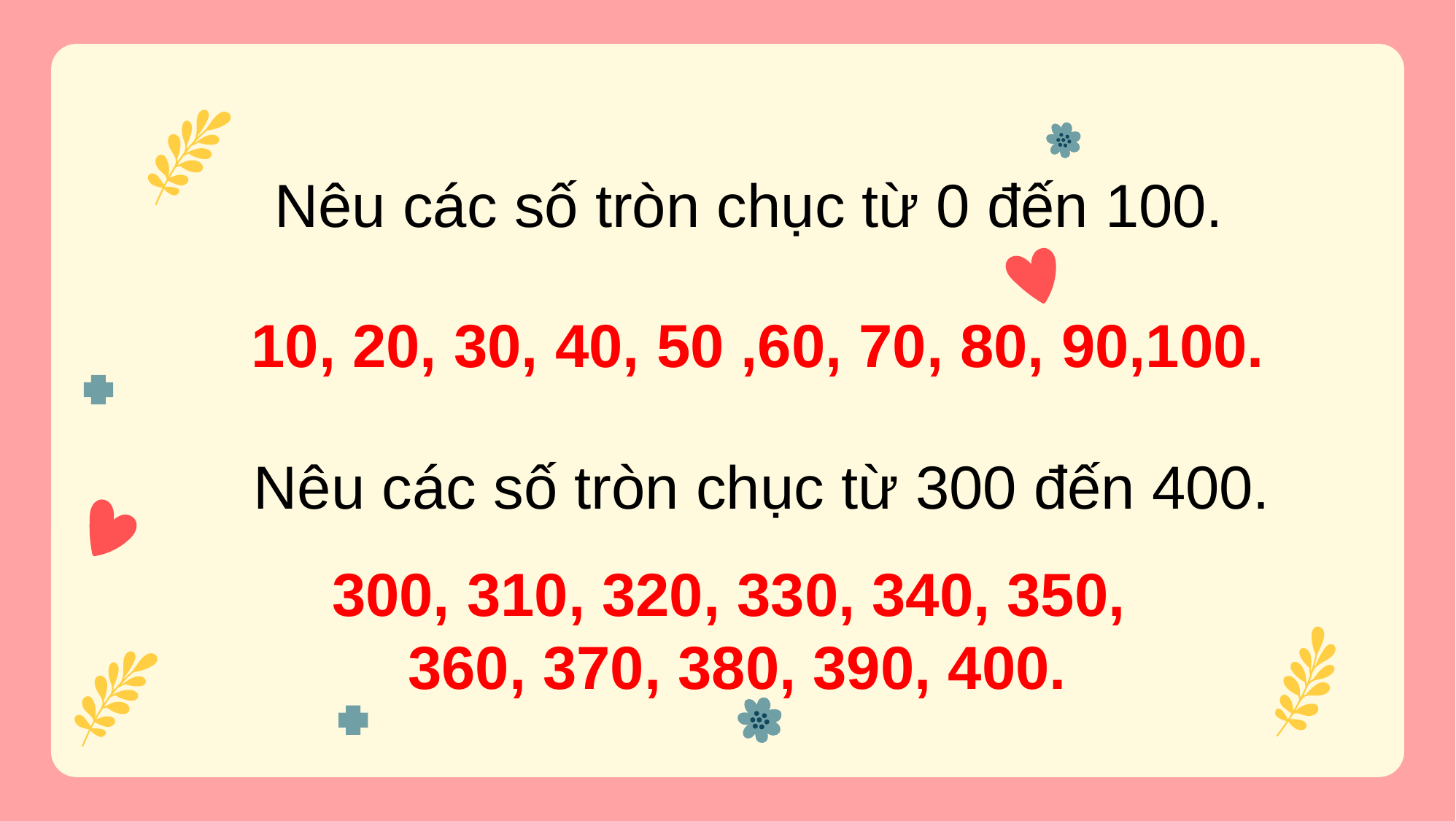

Nêu các số tròn chục từ 0 đến 100.

10, 20, 30, 40, 50 ,60, 70, 80, 90,100.

Nêu các số tròn chục từ 300 đến 400.
300, 310, 320, 330, 340, 350,
360, 370, 380, 390, 400.